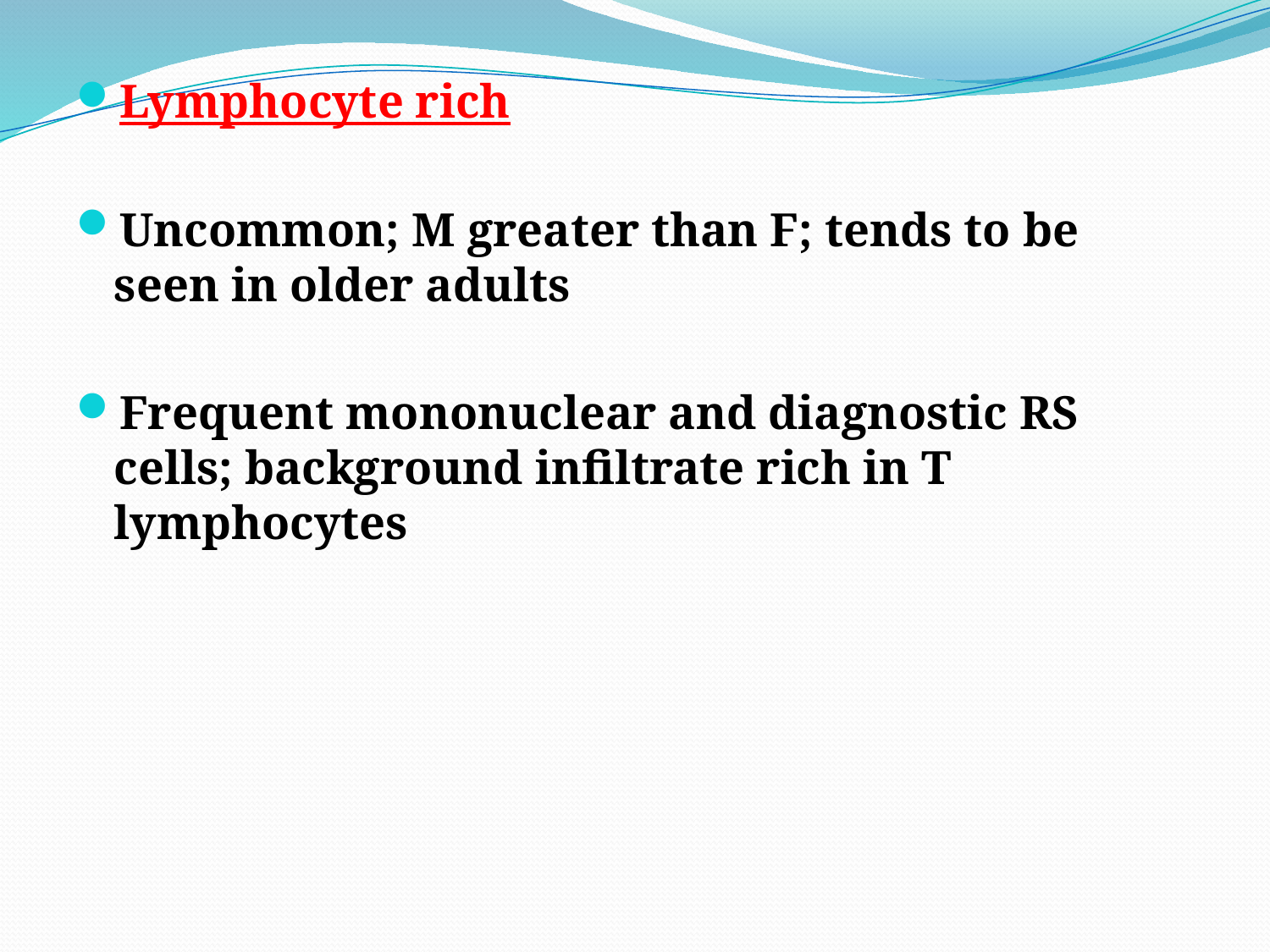

Lymphocyte rich

Uncommon; M greater than F; tends to be seen in older adults

Frequent mononuclear and diagnostic RS cells; background infiltrate rich in T lymphocytes